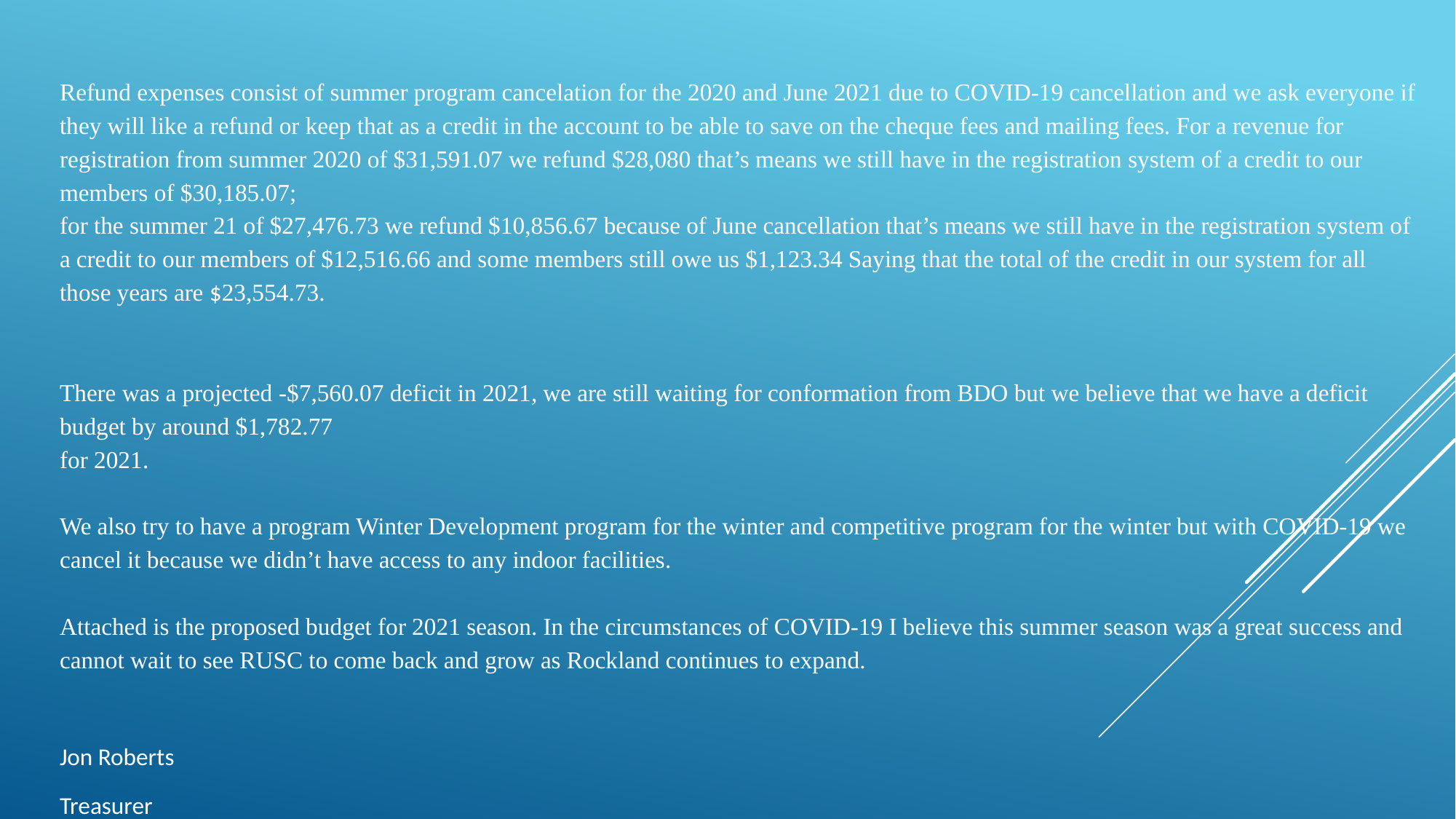

Refund expenses consist of summer program cancelation for the 2020 and June 2021 due to COVID-19 cancellation and we ask everyone if they will like a refund or keep that as a credit in the account to be able to save on the cheque fees and mailing fees. For a revenue for registration from summer 2020 of $31,591.07 we refund $28,080 that’s means we still have in the registration system of a credit to our members of $30,185.07;
for the summer 21 of $27,476.73 we refund $10,856.67 because of June cancellation that’s means we still have in the registration system of a credit to our members of $12,516.66 and some members still owe us $1,123.34 Saying that the total of the credit in our system for all those years are $23,554.73.

There was a projected -$7,560.07 deficit in 2021, we are still waiting for conformation from BDO but we believe that we have a deficit budget by around $1,782.77
for 2021.

We also try to have a program Winter Development program for the winter and competitive program for the winter but with COVID-19 we cancel it because we didn’t have access to any indoor facilities.

Attached is the proposed budget for 2021 season. In the circumstances of COVID-19 I believe this summer season was a great success and cannot wait to see RUSC to come back and grow as Rockland continues to expand.

Jon Roberts
Treasurer